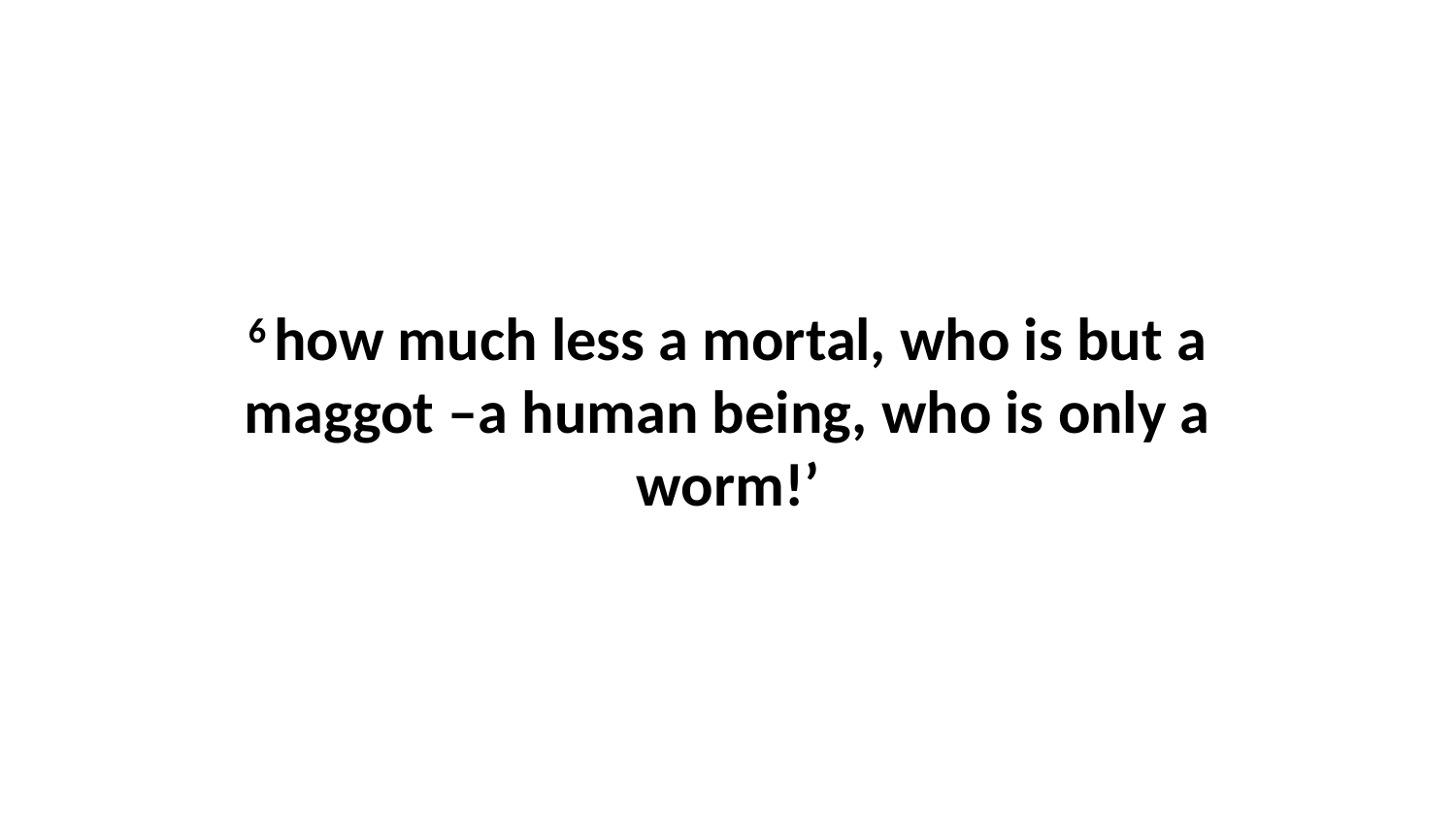

6 how much less a mortal, who is but a maggot –a human being, who is only a worm!’